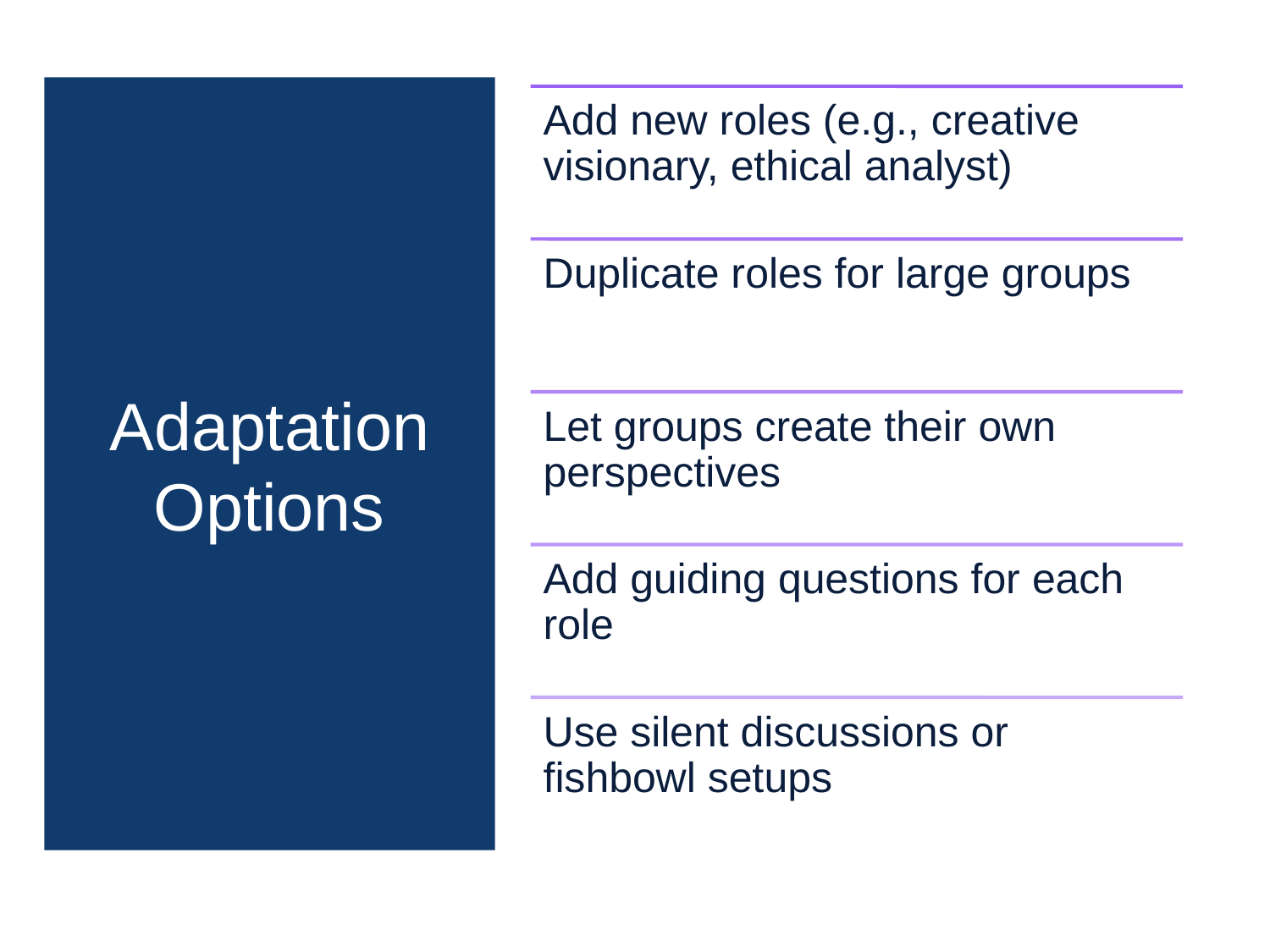

# Adaptation Options
Add new roles (e.g., creative visionary, ethical analyst)
Duplicate roles for large groups
Let groups create their own perspectives
Add guiding questions for each role
Use silent discussions or fishbowl setups